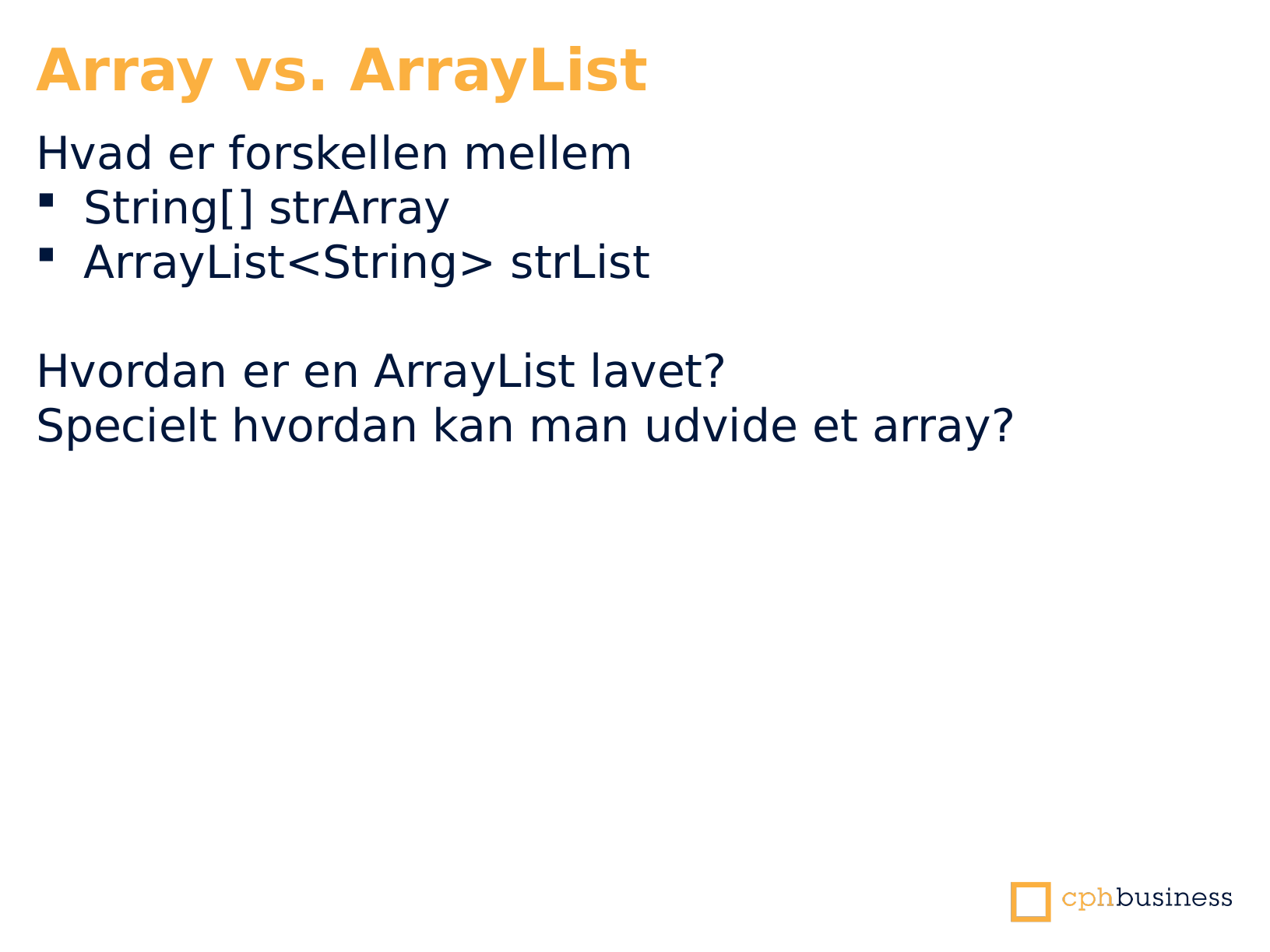

Array vs. ArrayList
Hvad er forskellen mellem
String[] strArray
ArrayList<String> strList

Hvordan er en ArrayList lavet?
Specielt hvordan kan man udvide et array?